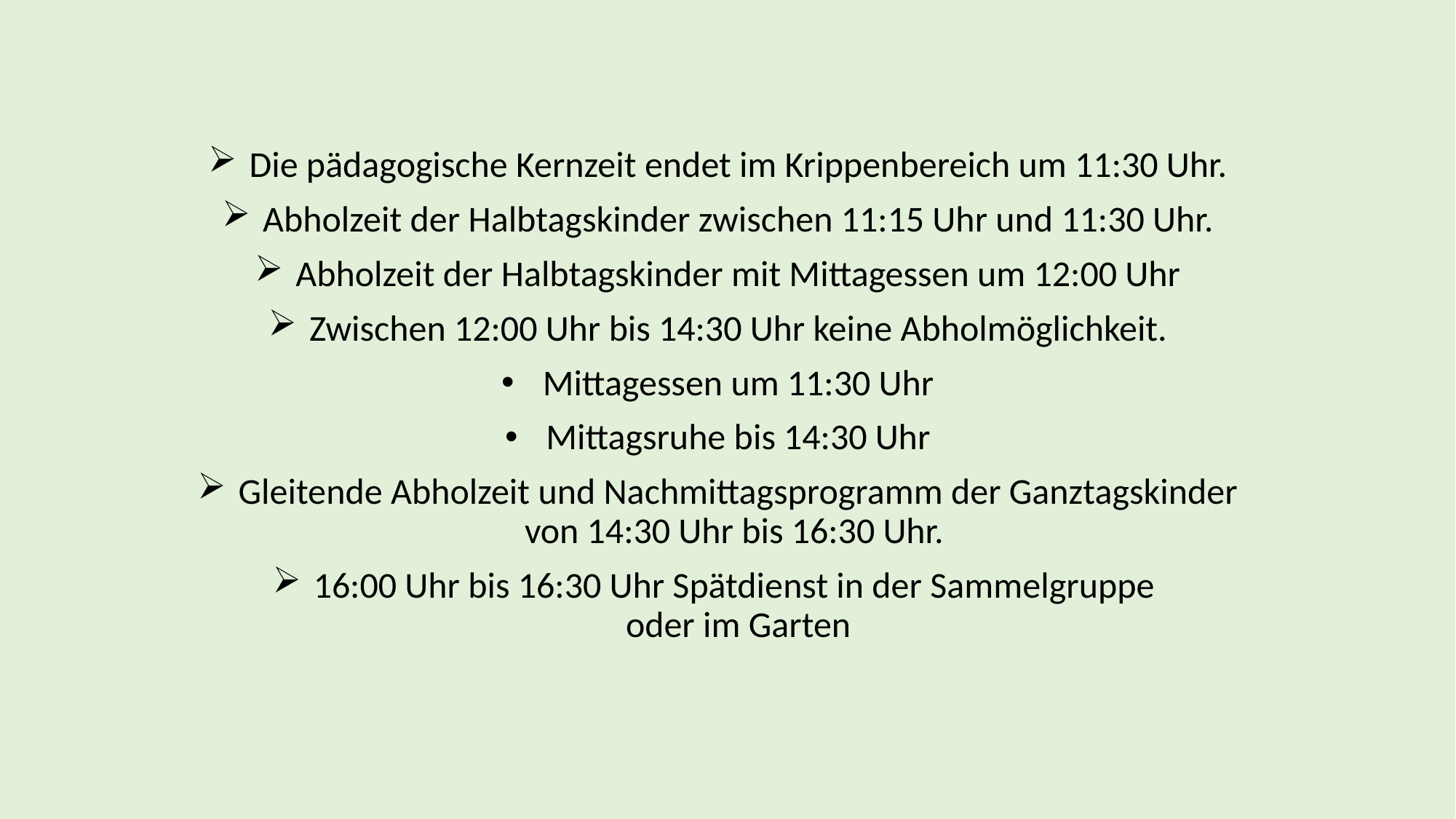

Die pädagogische Kernzeit endet im Krippenbereich um 11:30 Uhr.
Abholzeit der Halbtagskinder zwischen 11:15 Uhr und 11:30 Uhr.
Abholzeit der Halbtagskinder mit Mittagessen um 12:00 Uhr
Zwischen 12:00 Uhr bis 14:30 Uhr keine Abholmöglichkeit.
Mittagessen um 11:30 Uhr
Mittagsruhe bis 14:30 Uhr
Gleitende Abholzeit und Nachmittagsprogramm der Ganztagskinder von 14:30 Uhr bis 16:30 Uhr.
16:00 Uhr bis 16:30 Uhr Spätdienst in der Sammelgruppe
oder im Garten